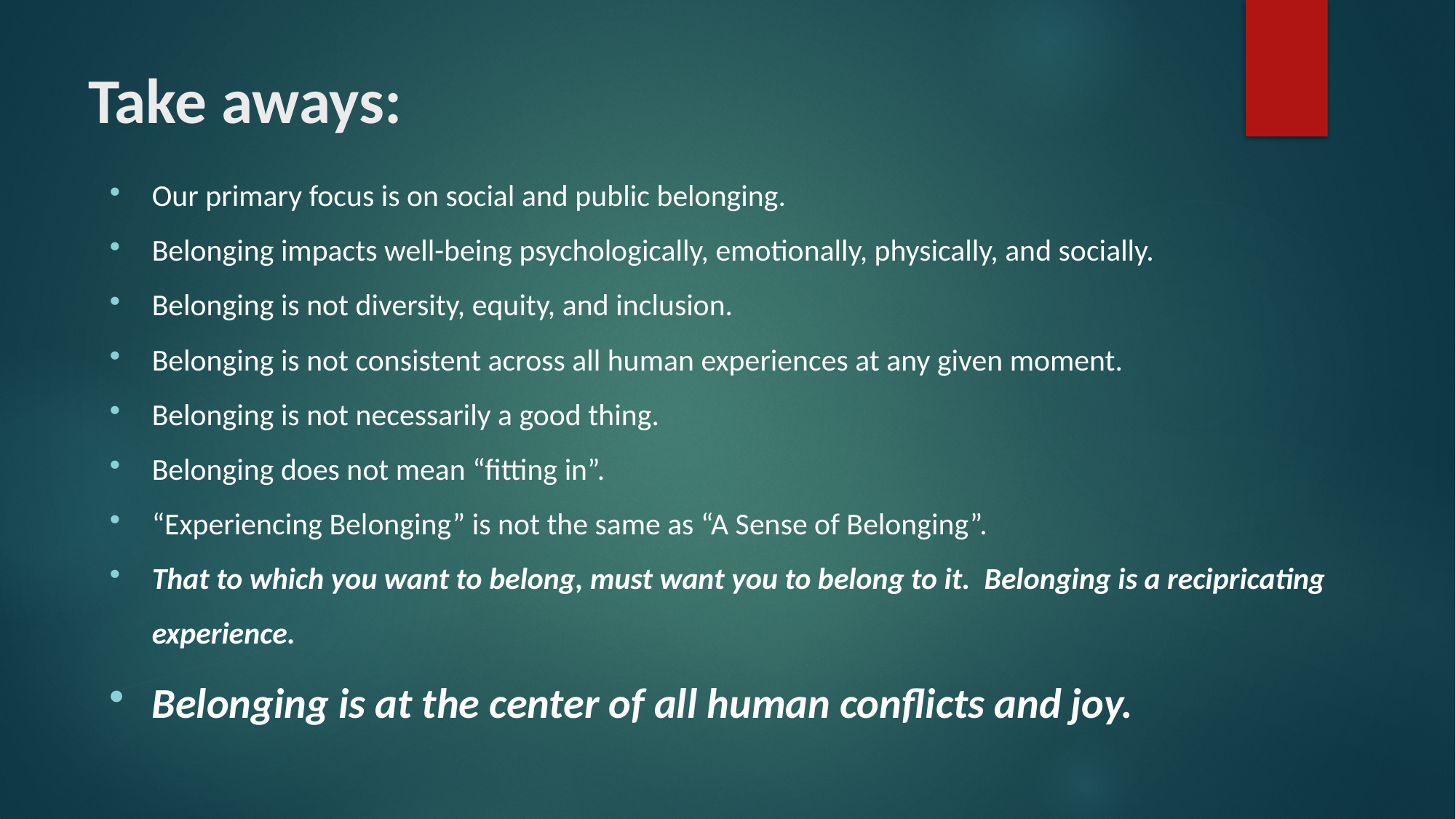

# Take aways:
Our primary focus is on social and public belonging.
Belonging impacts well-being psychologically, emotionally, physically, and socially.
Belonging is not diversity, equity, and inclusion.
Belonging is not consistent across all human experiences at any given moment.
Belonging is not necessarily a good thing.
Belonging does not mean “fitting in”.
“Experiencing Belonging” is not the same as “A Sense of Belonging”.
That to which you want to belong, must want you to belong to it.  Belonging is a recipricating experience.
Belonging is at the center of all human conflicts and joy.